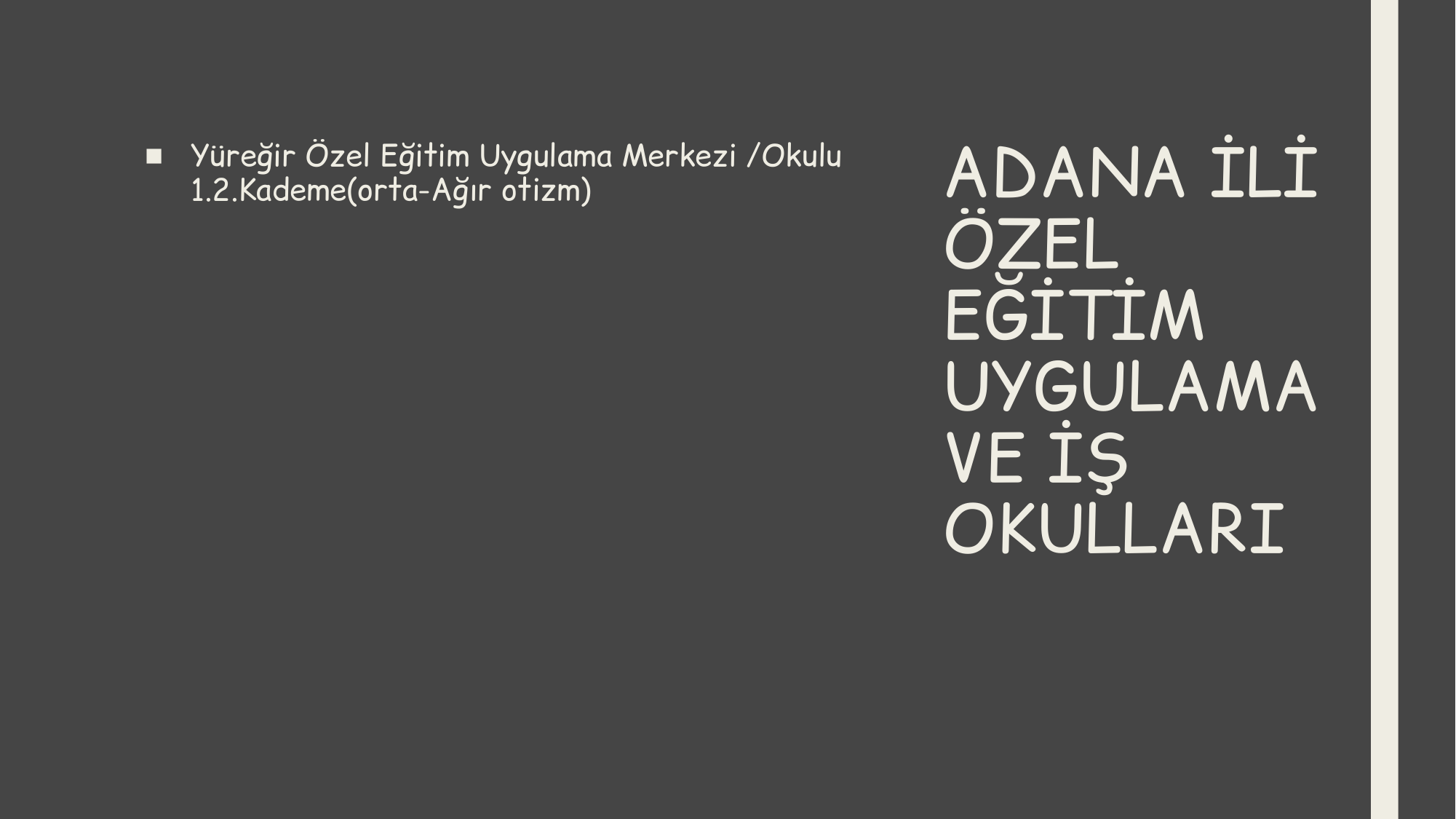

Yüreğir Özel Eğitim Uygulama Merkezi /Okulu 1.2.Kademe(orta-Ağır otizm)

# ADANA İLİ ÖZEL EĞİTİM UYGULAMA VE İŞ OKULLARI